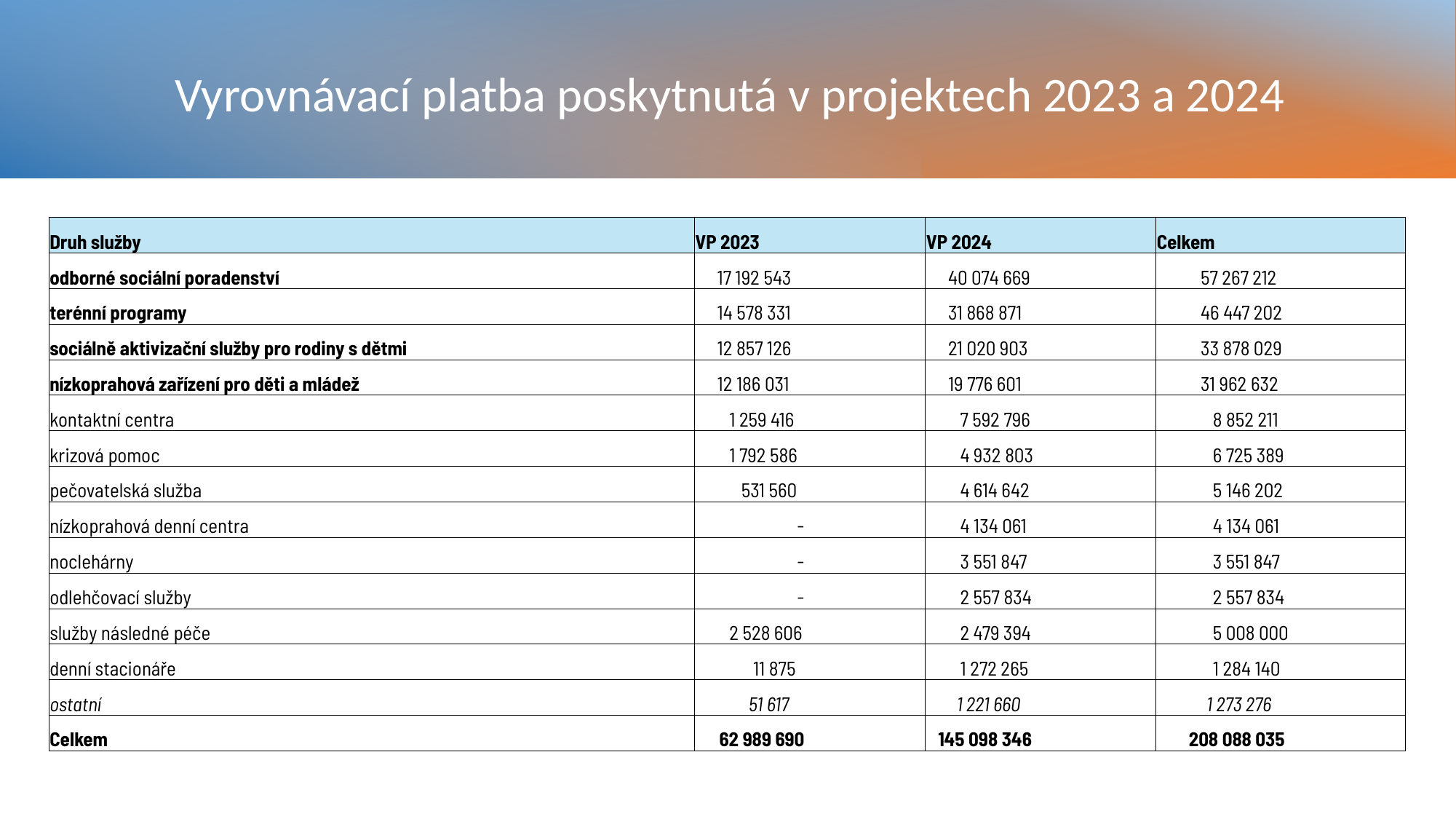

# Vyrovnávací platba poskytnutá v projektech 2023 a 2024
| Druh služby | VP 2023 | VP 2024 | Celkem |
| --- | --- | --- | --- |
| odborné sociální poradenství | 17 192 543 | 40 074 669 | 57 267 212 |
| terénní programy | 14 578 331 | 31 868 871 | 46 447 202 |
| sociálně aktivizační služby pro rodiny s dětmi | 12 857 126 | 21 020 903 | 33 878 029 |
| nízkoprahová zařízení pro děti a mládež | 12 186 031 | 19 776 601 | 31 962 632 |
| kontaktní centra | 1 259 416 | 7 592 796 | 8 852 211 |
| krizová pomoc | 1 792 586 | 4 932 803 | 6 725 389 |
| pečovatelská služba | 531 560 | 4 614 642 | 5 146 202 |
| nízkoprahová denní centra | - | 4 134 061 | 4 134 061 |
| noclehárny | - | 3 551 847 | 3 551 847 |
| odlehčovací služby | - | 2 557 834 | 2 557 834 |
| služby následné péče | 2 528 606 | 2 479 394 | 5 008 000 |
| denní stacionáře | 11 875 | 1 272 265 | 1 284 140 |
| ostatní | 51 617 | 1 221 660 | 1 273 276 |
| Celkem | 62 989 690 | 145 098 346 | 208 088 035 |